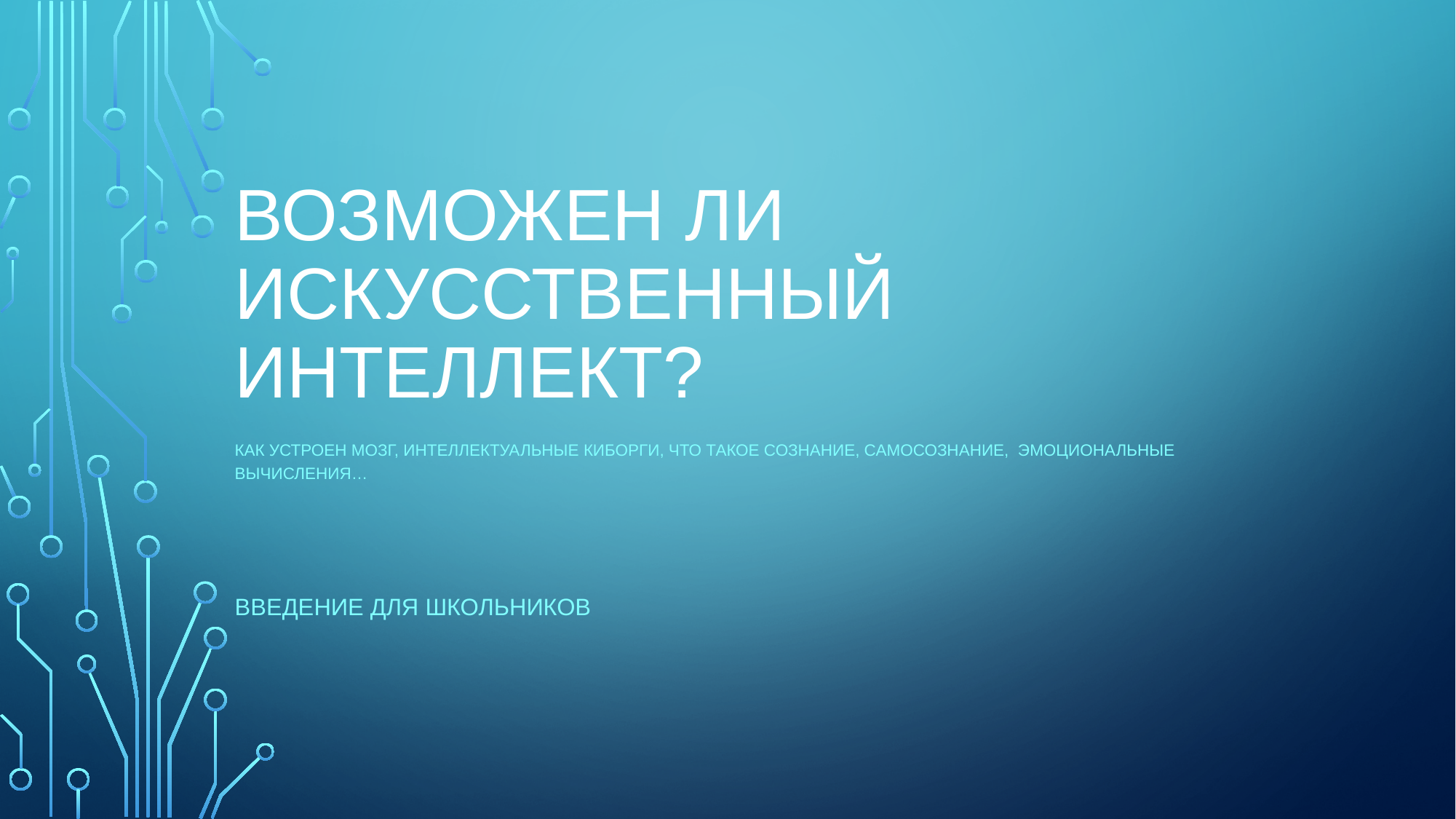

# Возможен ли искусственный интеллект?
как устроен мозг, интеллектуальные киборги, Что такое сознание, самосознание,  эмоциональные вычисления…

Введение Для школьников